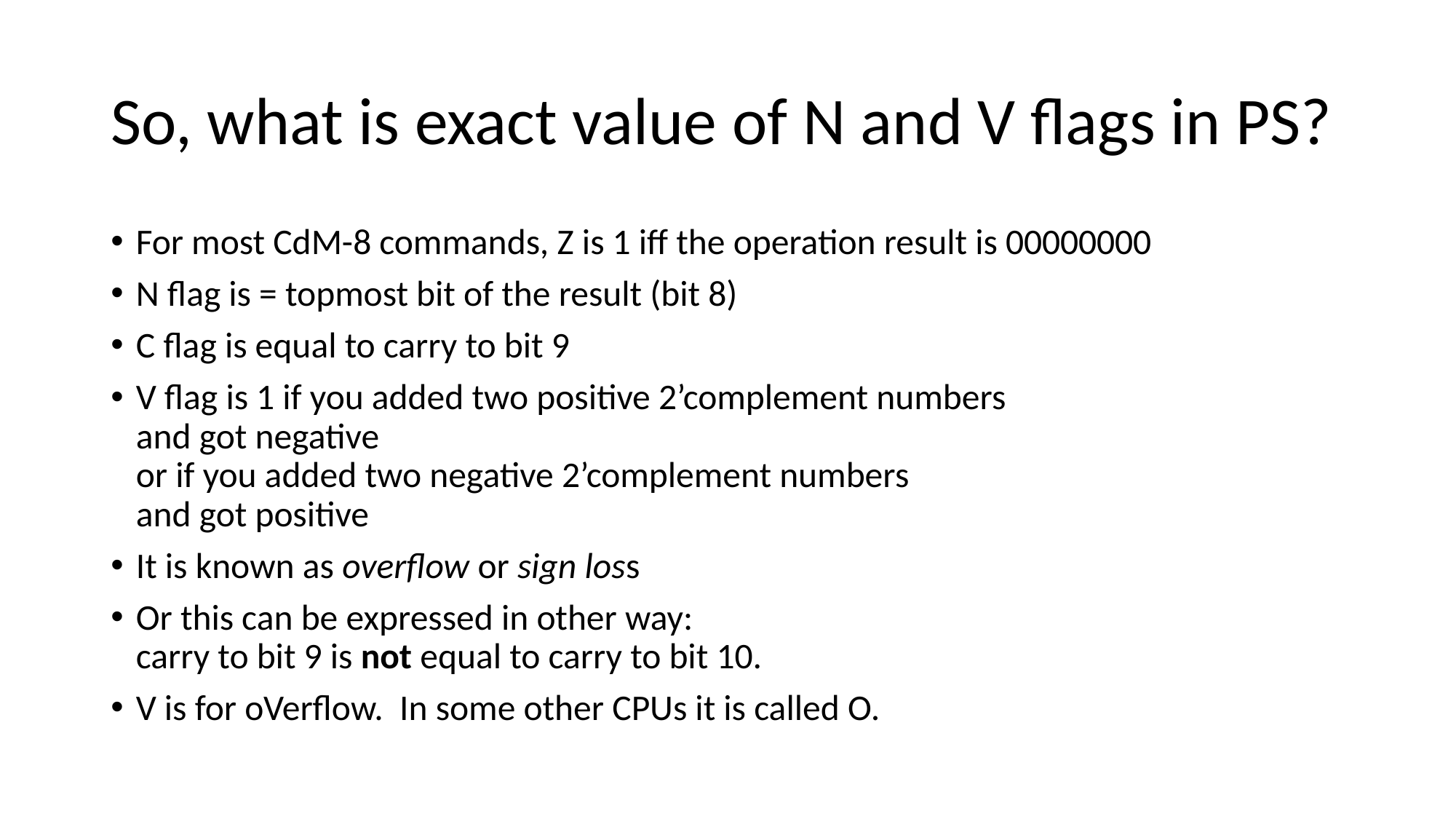

# So, what is exact value of N and V flags in PS?
For most CdM-8 commands, Z is 1 iff the operation result is 00000000
N flag is = topmost bit of the result (bit 8)
C flag is equal to carry to bit 9
V flag is 1 if you added two positive 2’complement numbers
and got negative
or if you added two negative 2’complement numbers
and got positive
It is known as overflow or sign loss
Or this can be expressed in other way:
carry to bit 9 is not equal to carry to bit 10.
V is for oVerflow.  In some other CPUs it is called O.